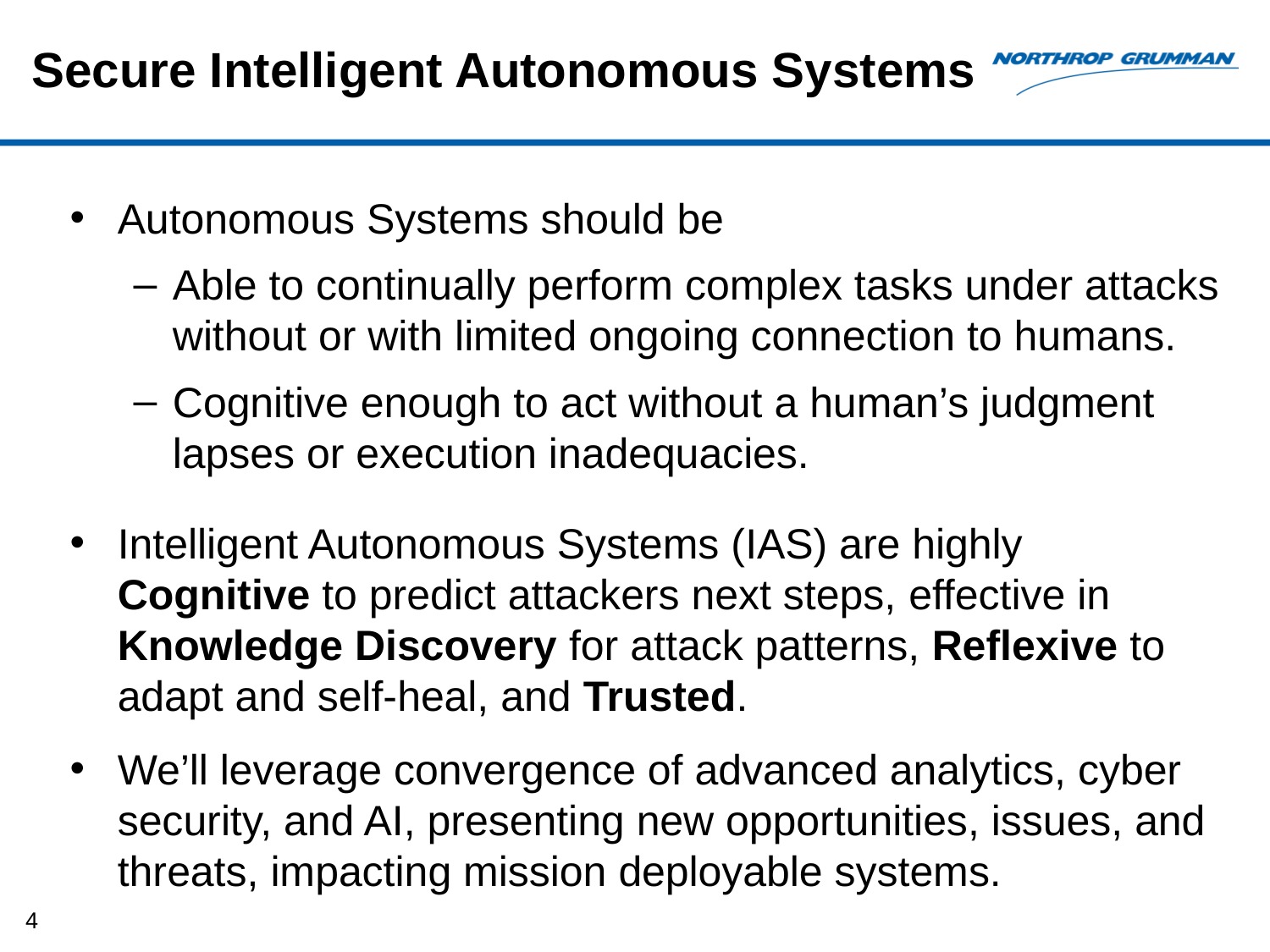

# Secure Intelligent Autonomous Systems

Autonomous Systems should be
Able to continually perform complex tasks under attacks without or with limited ongoing connection to humans.
Cognitive enough to act without a human’s judgment lapses or execution inadequacies.

Intelligent Autonomous Systems (IAS) are highly Cognitive to predict attackers next steps, effective in Knowledge Discovery for attack patterns, Reflexive to adapt and self-heal, and Trusted.

We’ll leverage convergence of advanced analytics, cyber security, and AI, presenting new opportunities, issues, and threats, impacting mission deployable systems.
4